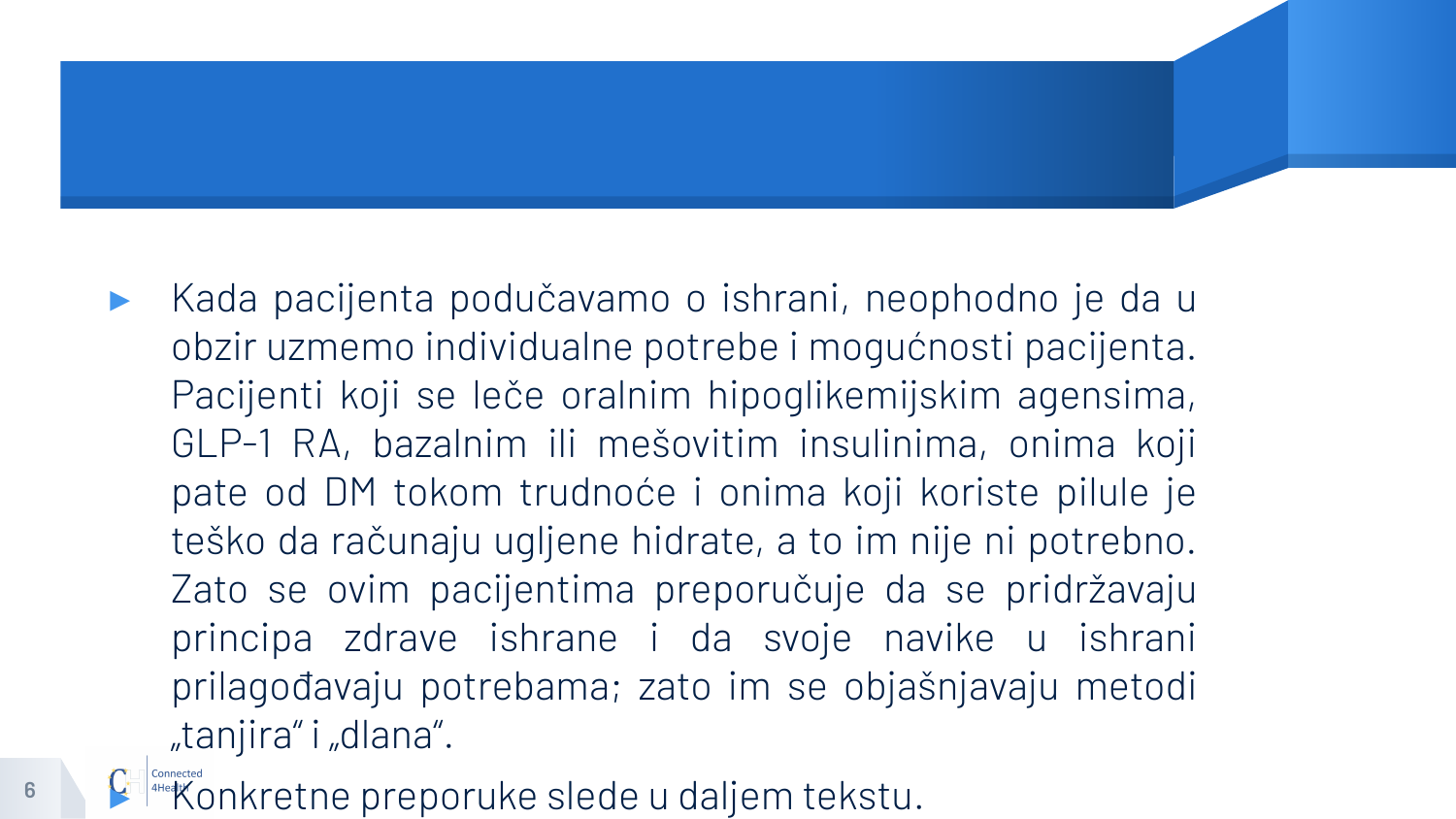

#
Kada pacijenta podučavamo o ishrani, neophodno je da u obzir uzmemo individualne potrebe i mogućnosti pacijenta. Pacijenti koji se leče oralnim hipoglikemijskim agensima, GLP-1 RA, bazalnim ili mešovitim insulinima, onima koji pate od DM tokom trudnoće i onima koji koriste pilule je teško da računaju ugljene hidrate, a to im nije ni potrebno. Zato se ovim pacijentima preporučuje da se pridržavaju principa zdrave ishrane i da svoje navike u ishrani prilagođavaju potrebama; zato im se objašnjavaju metodi „tanjira“ i „dlana“.
Konkretne preporuke slede u daljem tekstu.
6